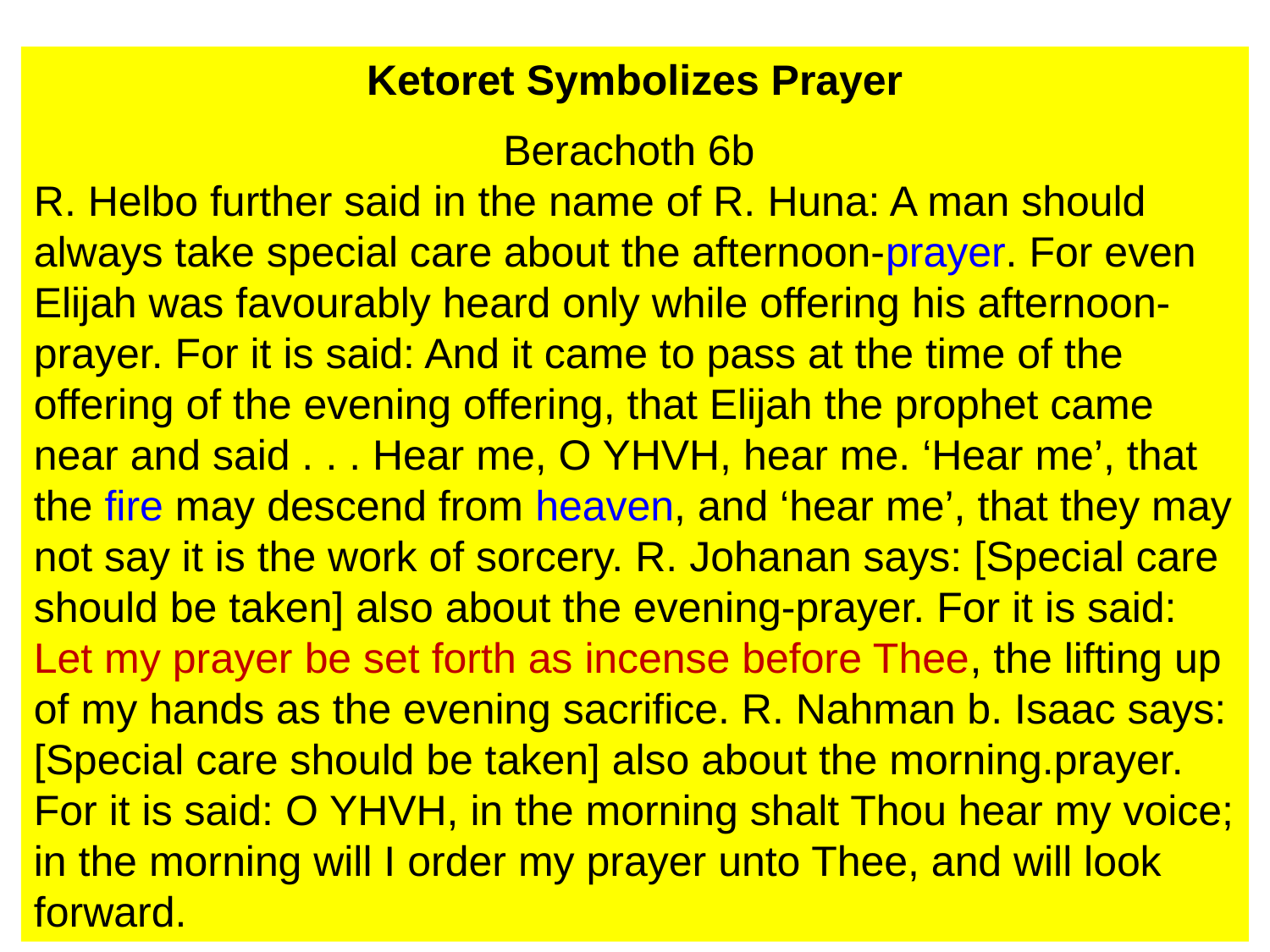

Ketoret Symbolizes Prayer

Berachoth 6b
R. Helbo further said in the name of R. Huna: A man should always take special care about the afternoon-prayer. For even Elijah was favourably heard only while offering his afternoon-prayer. For it is said: And it came to pass at the time of the offering of the evening offering, that Elijah the prophet came near and said . . . Hear me, O YHVH, hear me. ‘Hear me’, that the fire may descend from heaven, and ‘hear me’, that they may not say it is the work of sorcery. R. Johanan says: [Special care should be taken] also about the evening-prayer. For it is said: Let my prayer be set forth as incense before Thee, the lifting up of my hands as the evening sacrifice. R. Nahman b. Isaac says: [Special care should be taken] also about the morning.prayer. For it is said: O YHVH, in the morning shalt Thou hear my voice; in the morning will I order my prayer unto Thee, and will look forward.